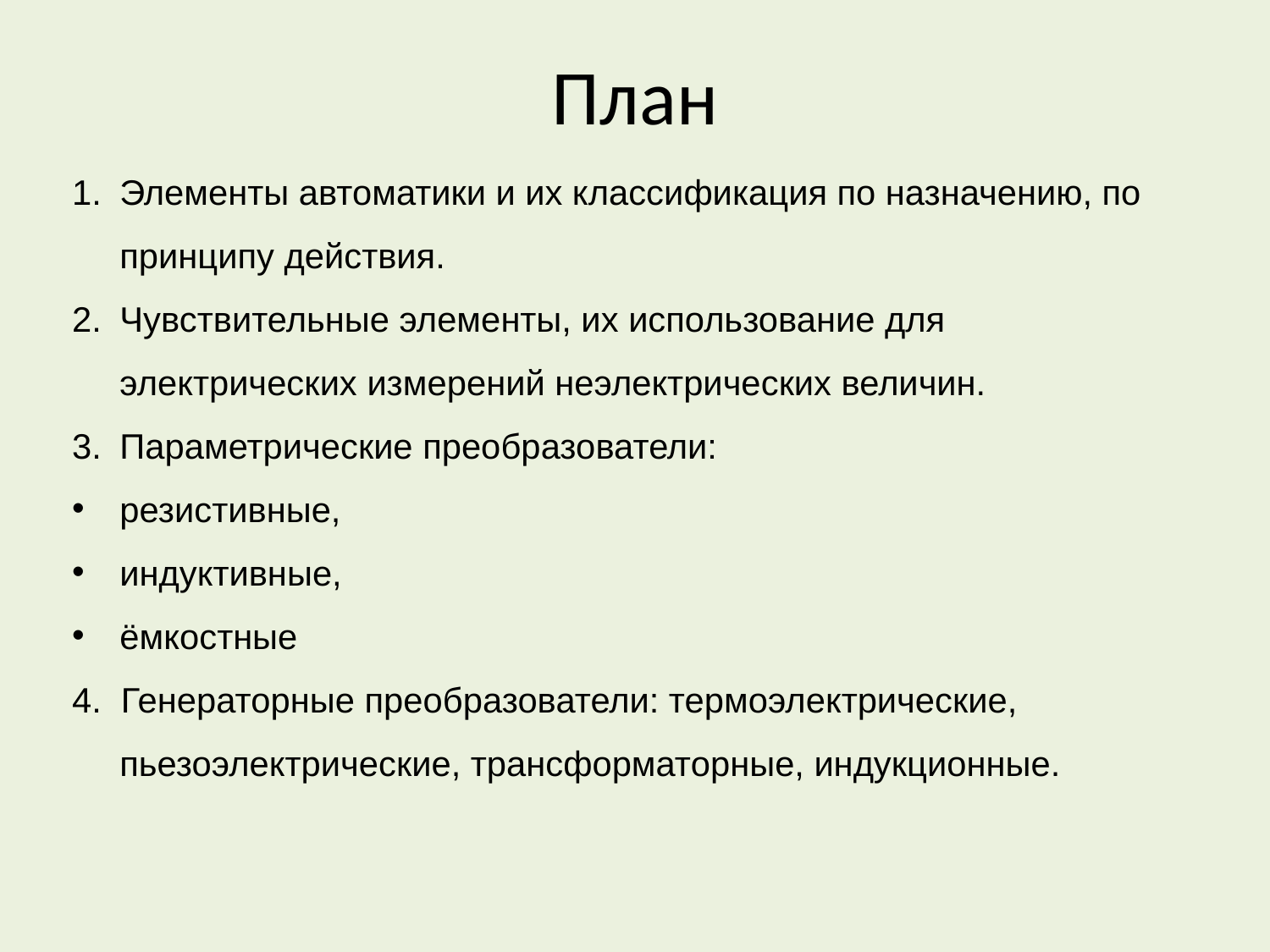

# План
Элементы автоматики и их классификация по назначению, по принципу действия.
Чувствительные элементы, их использование для электрических измерений неэлектрических величин.
Параметрические преобразователи:
резистивные,
индуктивные,
ёмкостные
4.  Генераторные преобразователи: термоэлектрические, пьезоэлектрические, трансформаторные, индукционные.